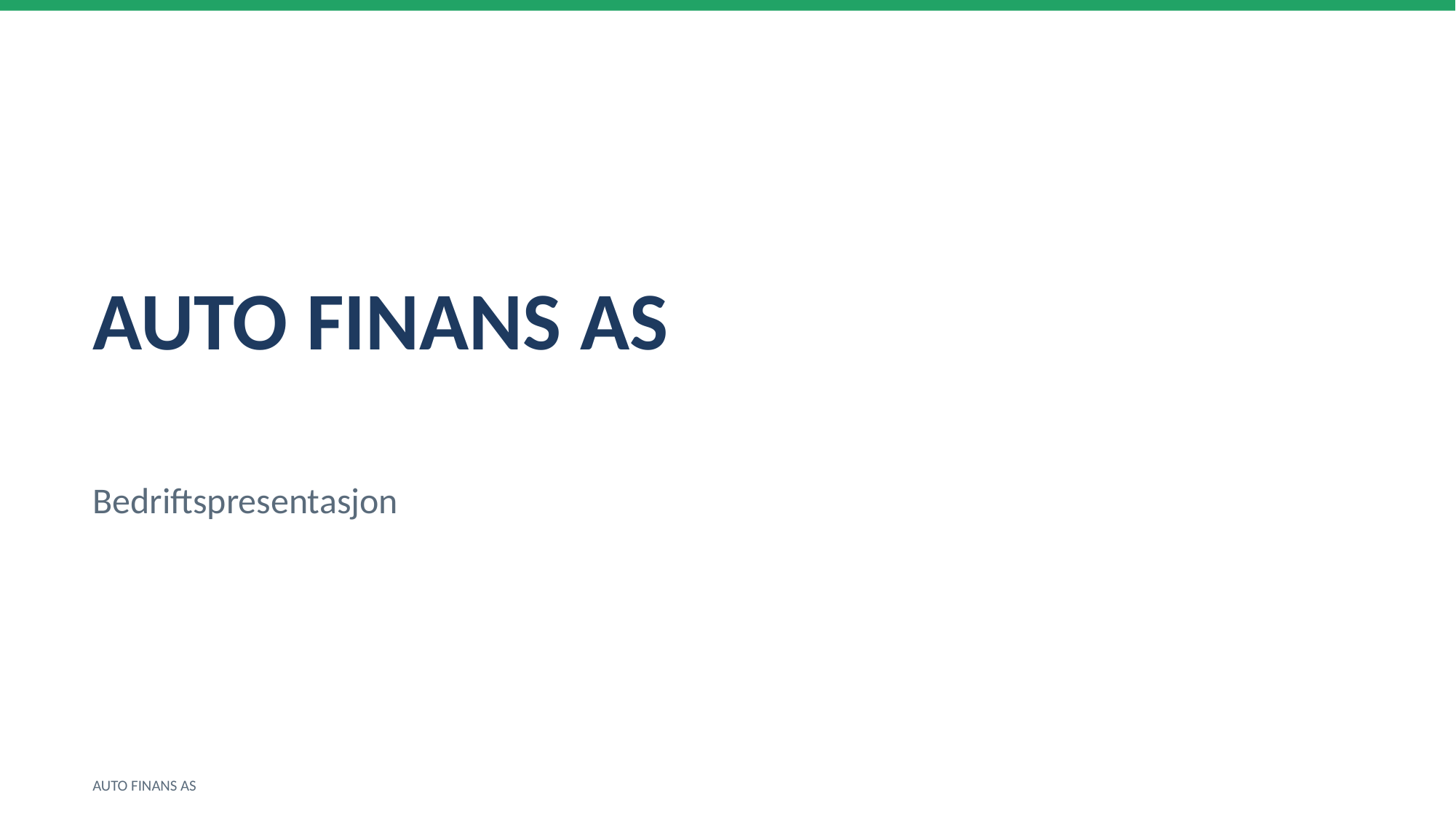

AUTO FINANS AS
Bedriftspresentasjon
AUTO FINANS AS